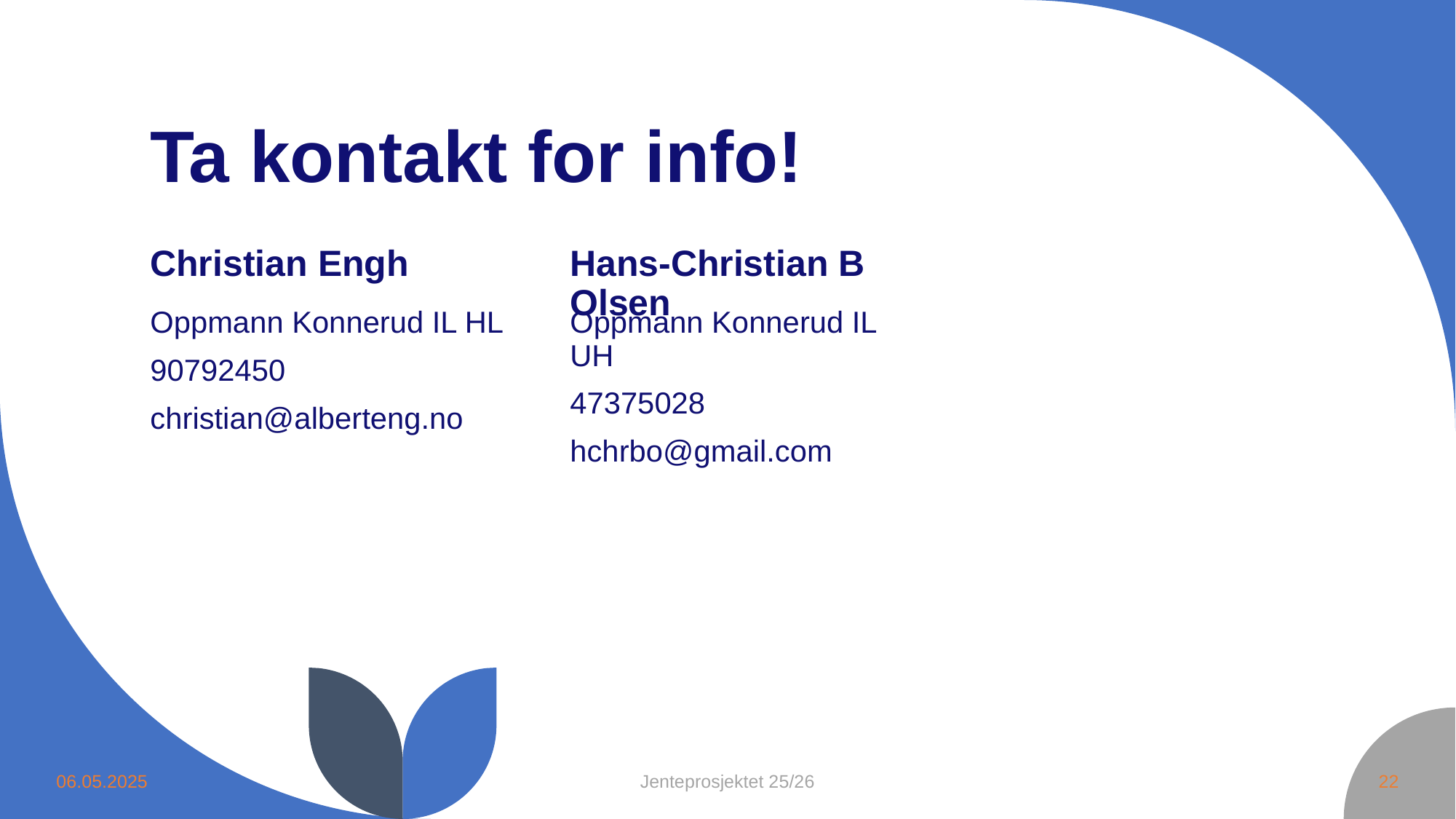

# Ta kontakt for info!
Christian Engh
Hans-Christian B Olsen
Oppmann Konnerud IL HL
90792450
christian@alberteng.no

Oppmann Konnerud IL UH
47375028
hchrbo@gmail.com

06.05.2025
Jenteprosjektet 25/26
22